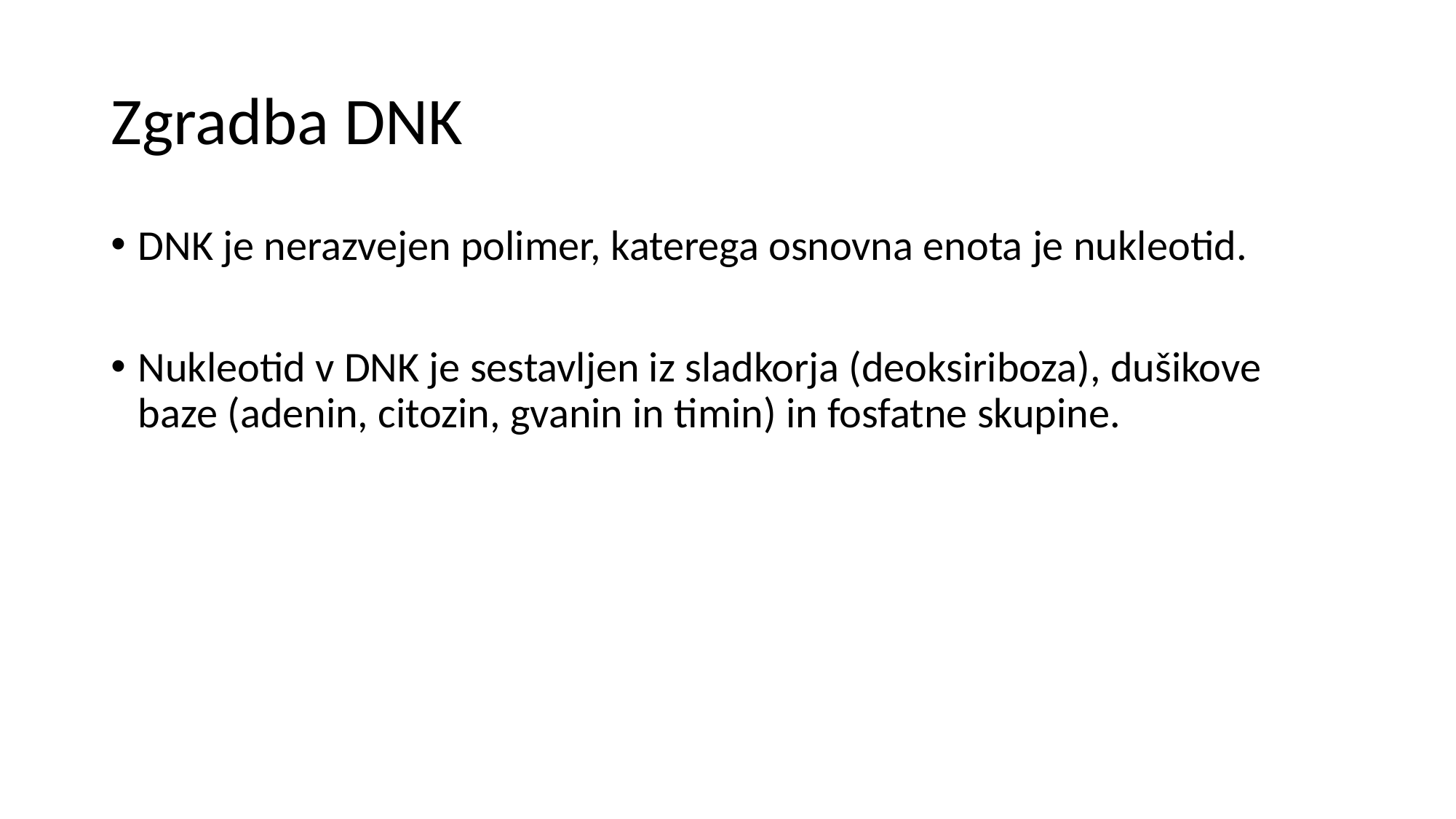

# Zgradba DNK
DNK je nerazvejen polimer, katerega osnovna enota je nukleotid.

Nukleotid v DNK je sestavljen iz sladkorja (deoksiriboza), dušikove baze (adenin, citozin, gvanin in timin) in fosfatne skupine.